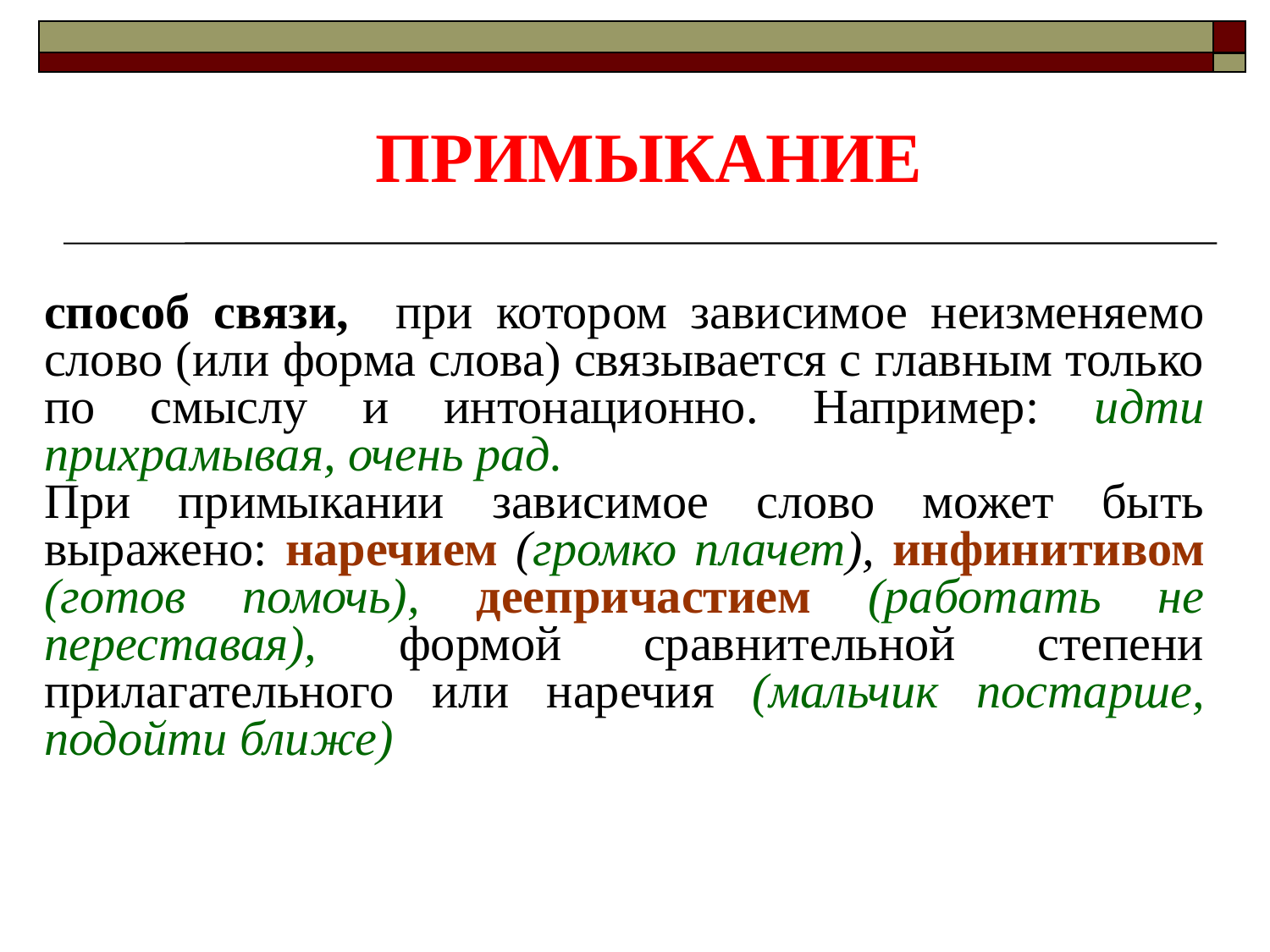

примыкание
способ связи,  при котором зависимое неизменяемо слово (или форма слова) связывается с главным только по смыслу и интонационно. Например: идти прихрамывая, очень рад.
При примыкании зависимое слово может быть выражено: наречием (громко плачет), инфинитивом (готов помочь), деепричастием (работать не переставая), формой сравнительной степени прилагательного или наречия (мальчик постарше, подойти ближе)